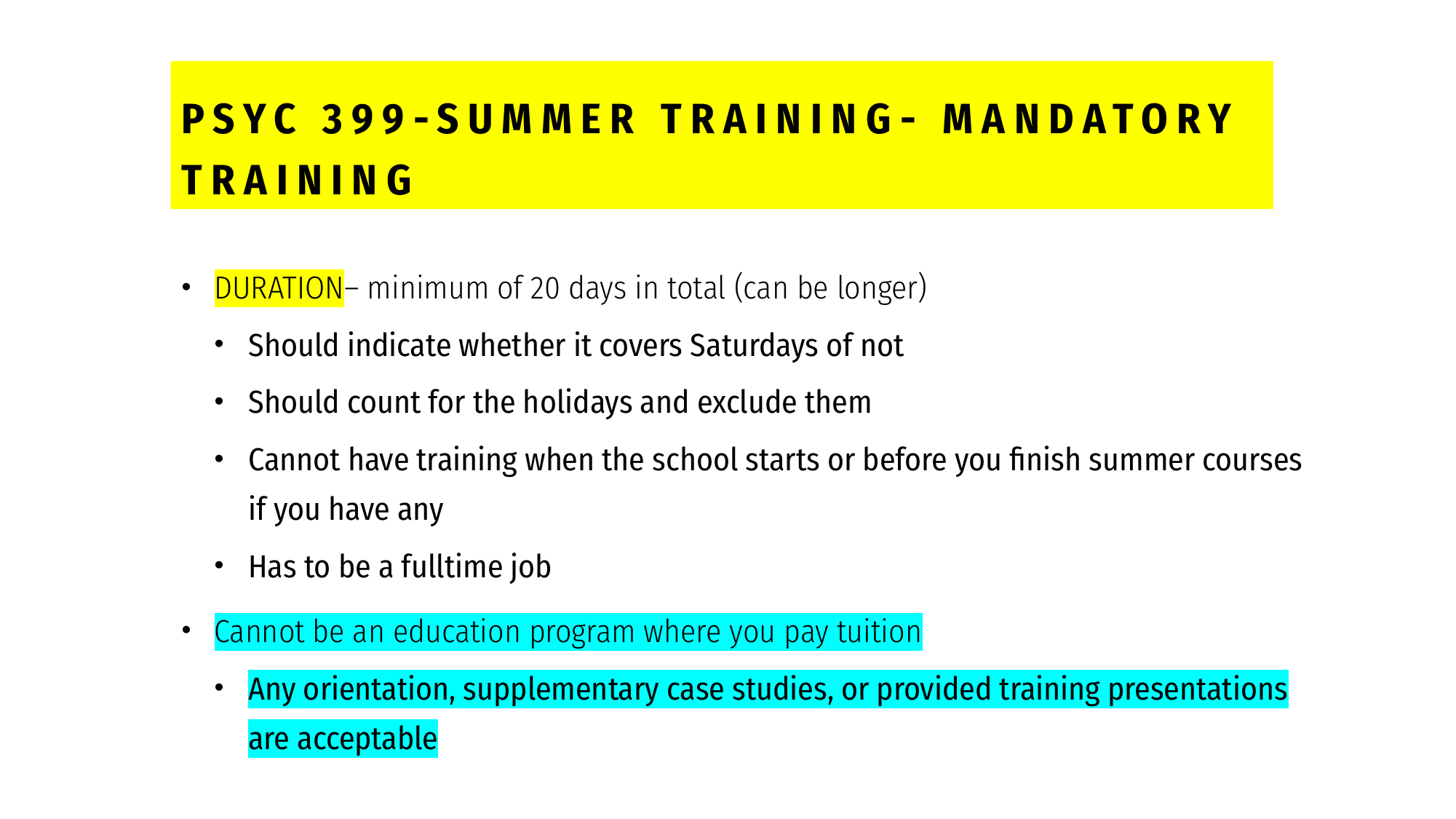

# Psyc 399-summer training- mandatory traınıng
DURATION– minimum of 20 days in total (can be longer)
Should indicate whether it covers Saturdays of not
Should count for the holidays and exclude them
Cannot have training when the school starts or before you finish summer courses if you have any
Has to be a fulltime job
Cannot be an education program where you pay tuition
Any orientation, supplementary case studies, or provided training presentations are acceptable